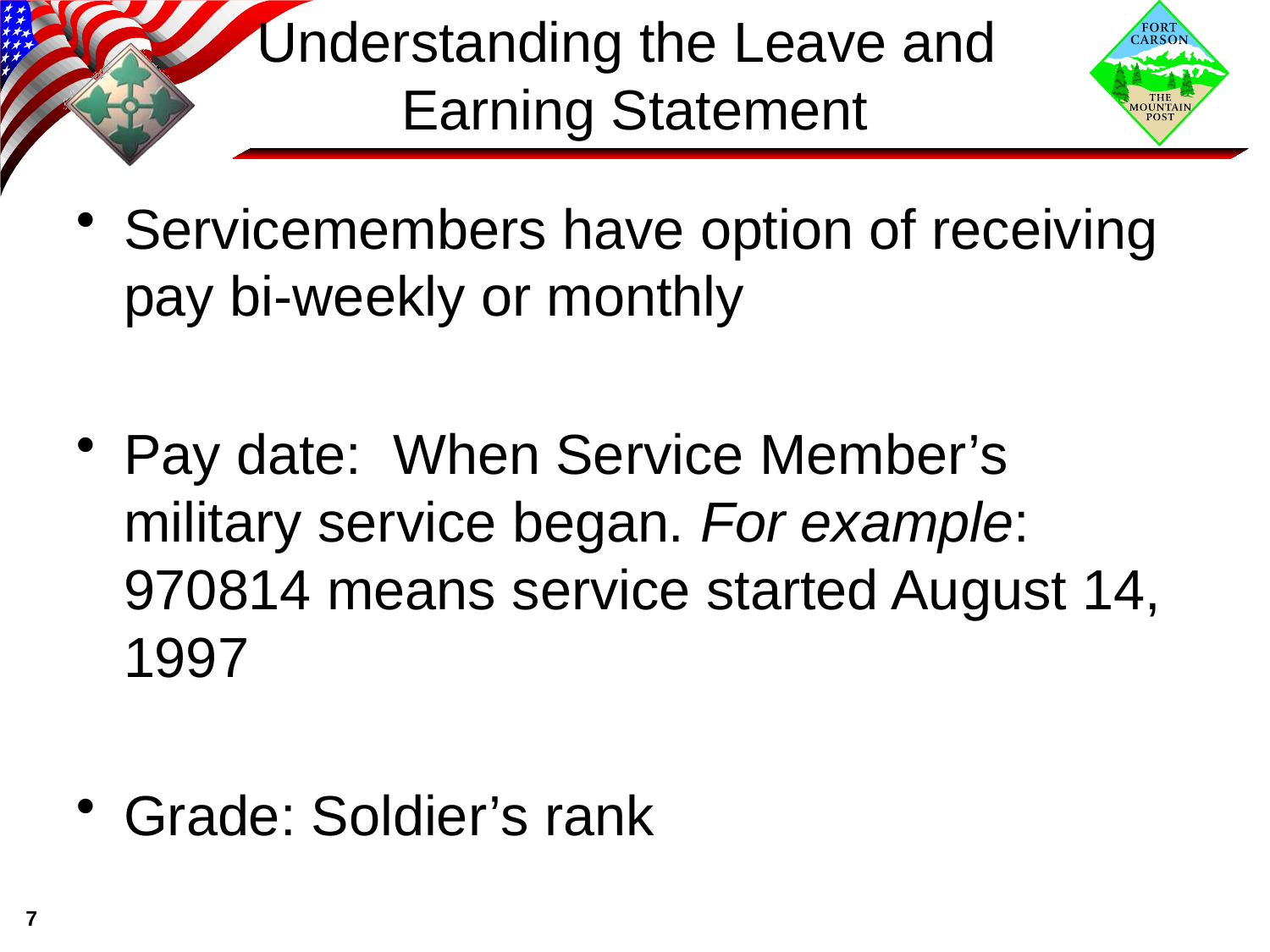

# Understanding the Leave and Earning Statement
Servicemembers have option of receiving pay bi-weekly or monthly

Pay date:  When Service Member’s military service began. For example: 970814 means service started August 14, 1997

Grade: Soldier’s rank